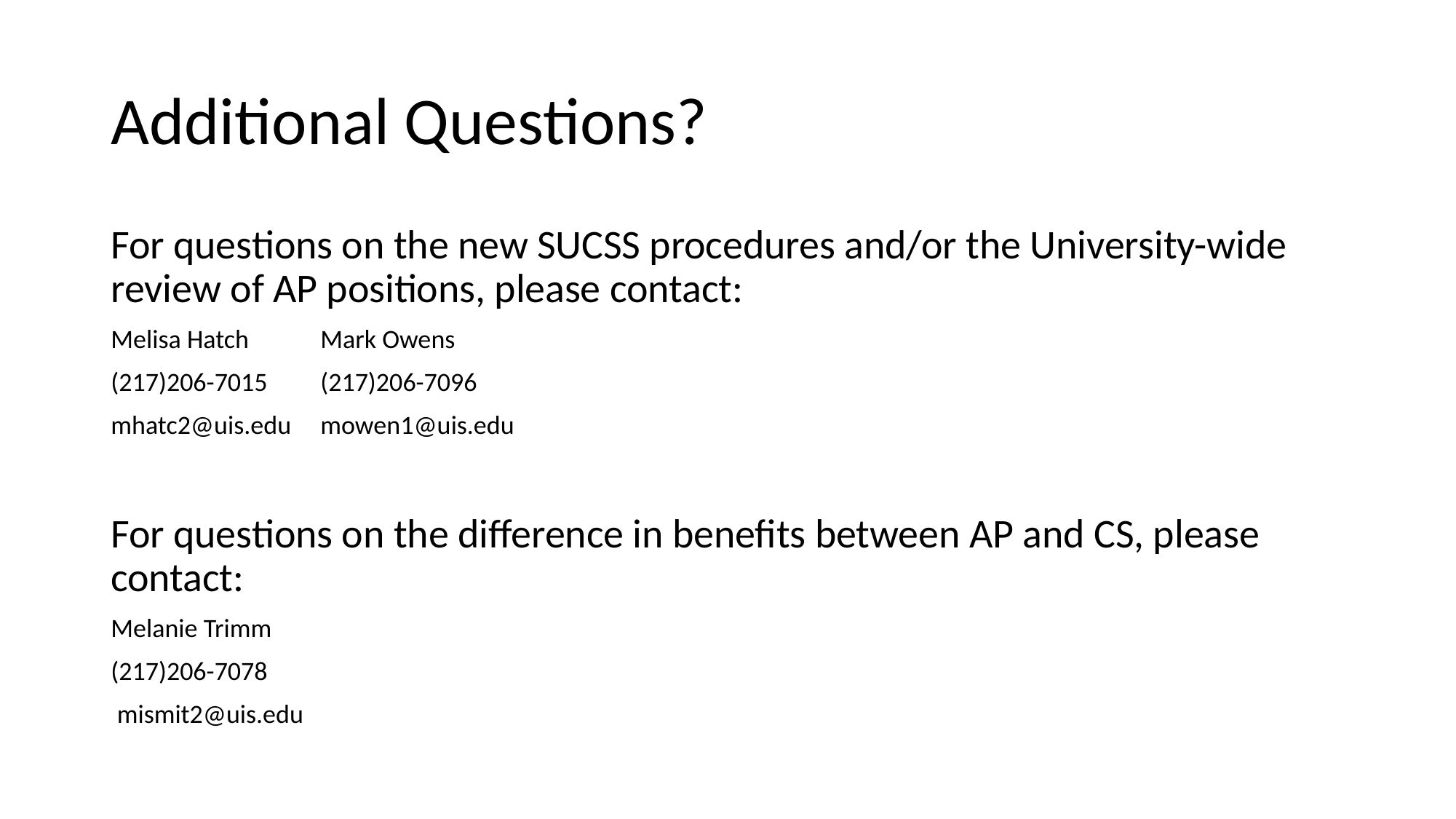

# Additional Questions?
For questions on the new SUCSS procedures and/or the University-wide review of AP positions, please contact:
Melisa Hatch		Mark Owens
(217)206-7015		(217)206-7096
mhatc2@uis.edu		mowen1@uis.edu

For questions on the difference in benefits between AP and CS, please contact:
Melanie Trimm
(217)206-7078
 mismit2@uis.edu